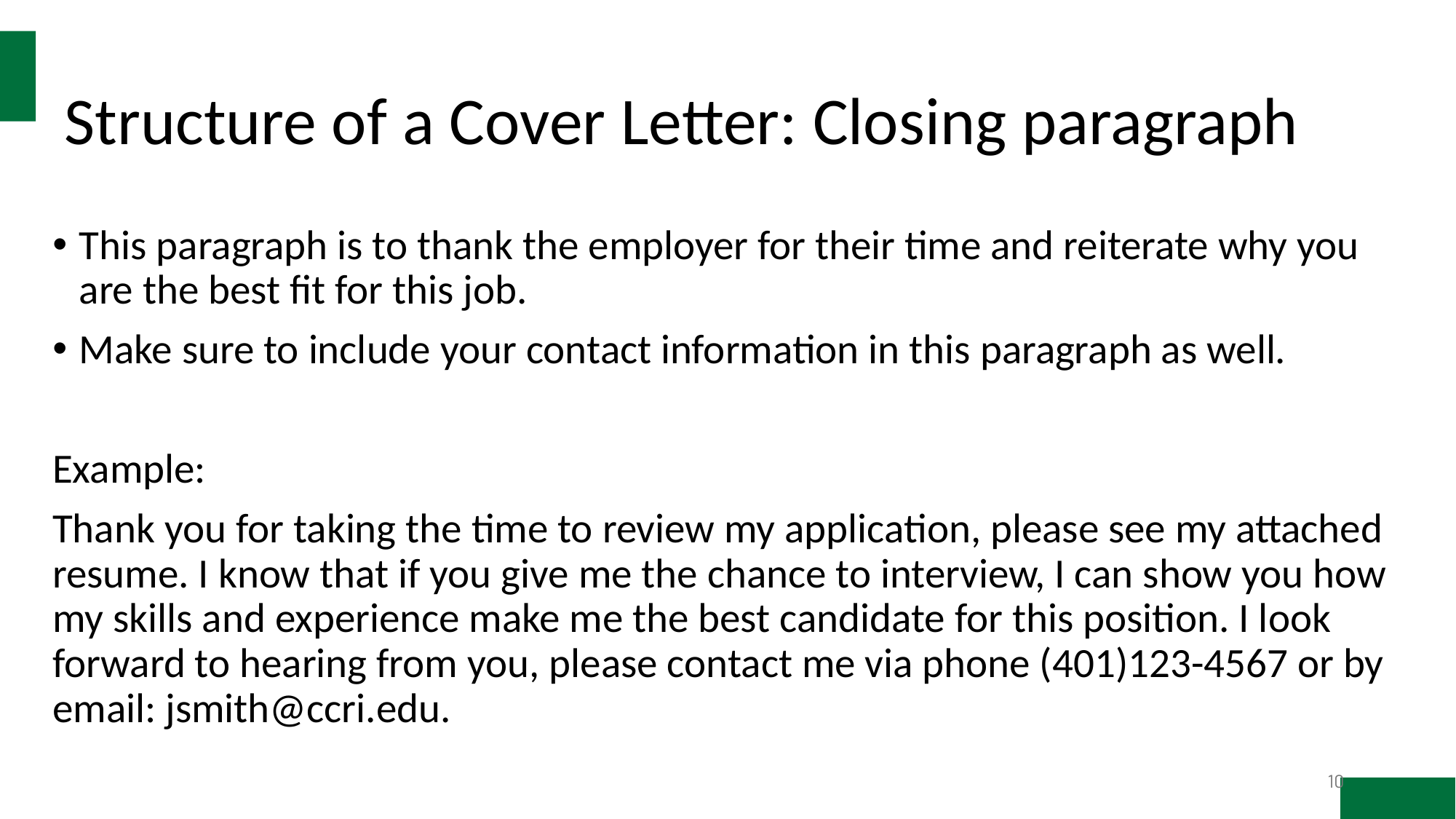

# Structure of a Cover Letter: Closing paragraph​
This paragraph is to thank the employer for their time and reiterate why you are the best fit for this job.​
Make sure to include your contact information in this paragraph as well.​

Example:​
Thank you for taking the time to review my application, please see my attached resume. I know that if you give me the chance to interview, I can show you how my skills and experience make me the best candidate for this position. I look forward to hearing from you, please contact me via phone (401)123-4567 or by email: jsmith@ccri.edu. ​
10